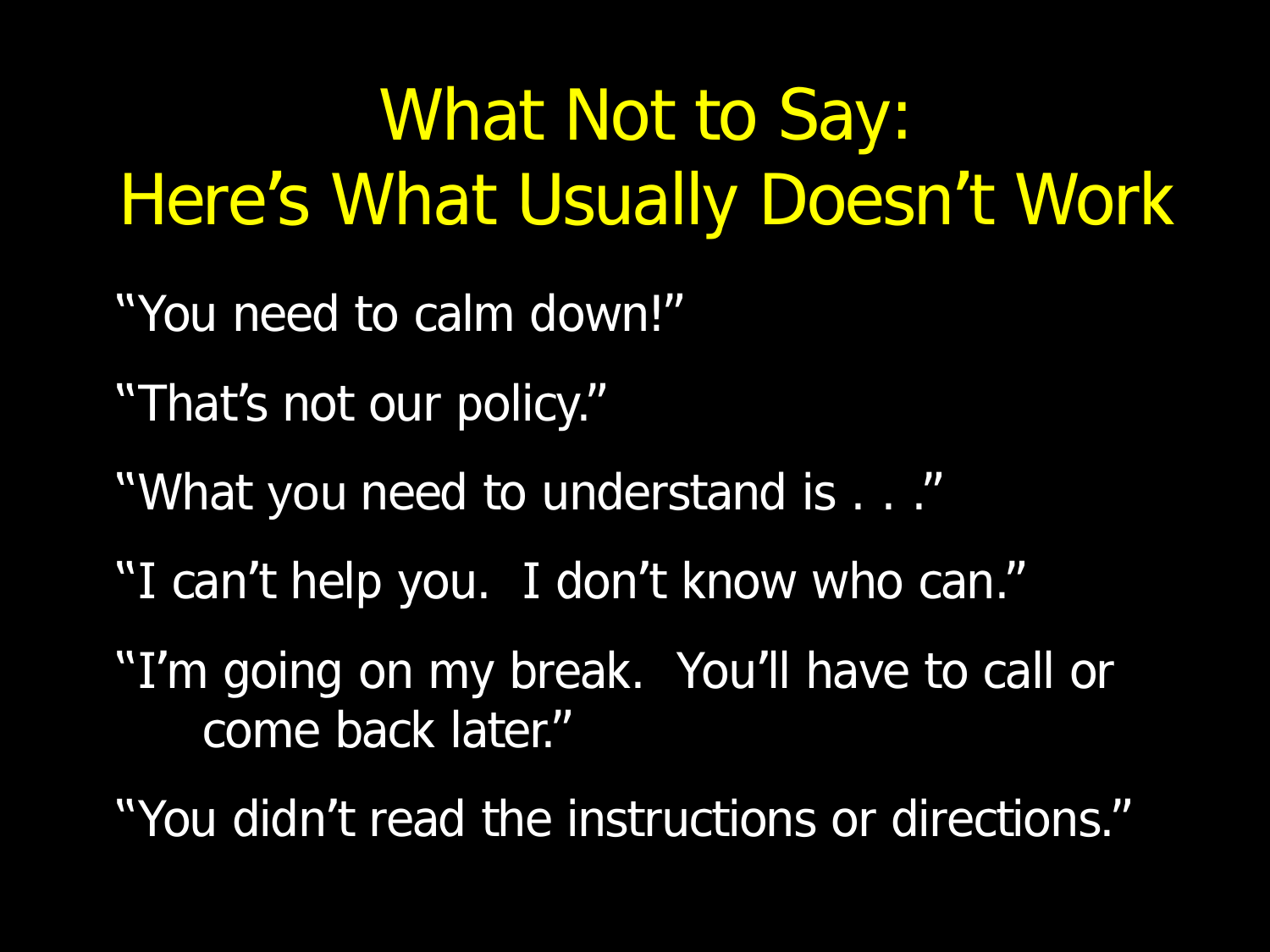

# What Not to Say: Here’s What Usually Doesn’t Work
“You need to calm down!”
“That’s not our policy.”
“What you need to understand is . . .”
“I can’t help you.  I don’t know who can.”
“I’m going on my break.  You’ll have to call or come back later.”
“You didn’t read the instructions or directions.”